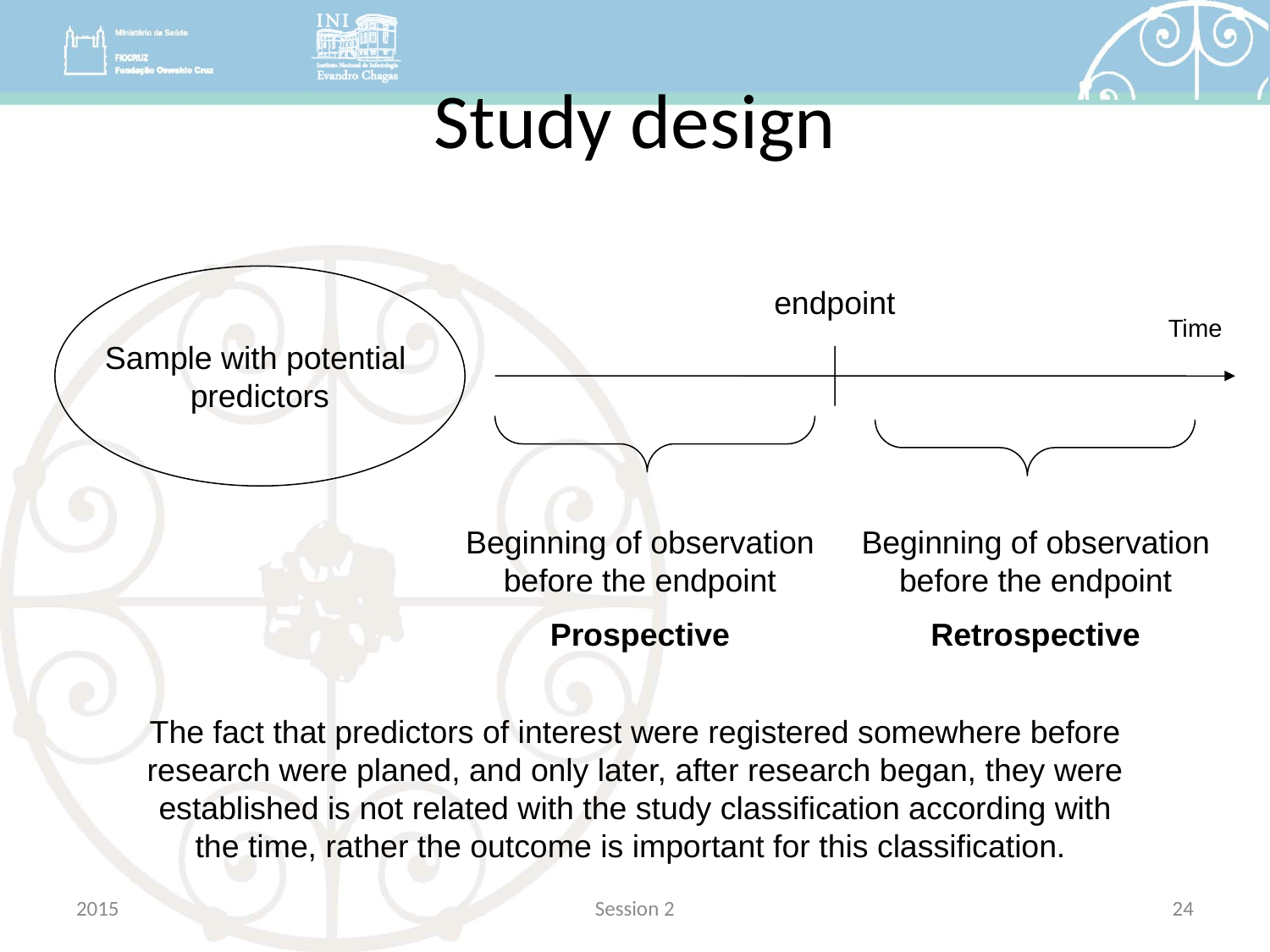

# Study design
Sample with potential
predictors
endpoint

Time

Beginning of observation before the endpoint
Prospective
Beginning of observation before the endpoint
Retrospective
The fact that predictors of interest were registered somewhere before research were planed, and only later, after research began, they were established is not related with the study classification according with the time, rather the outcome is important for this classification.
2015
Session 2
24